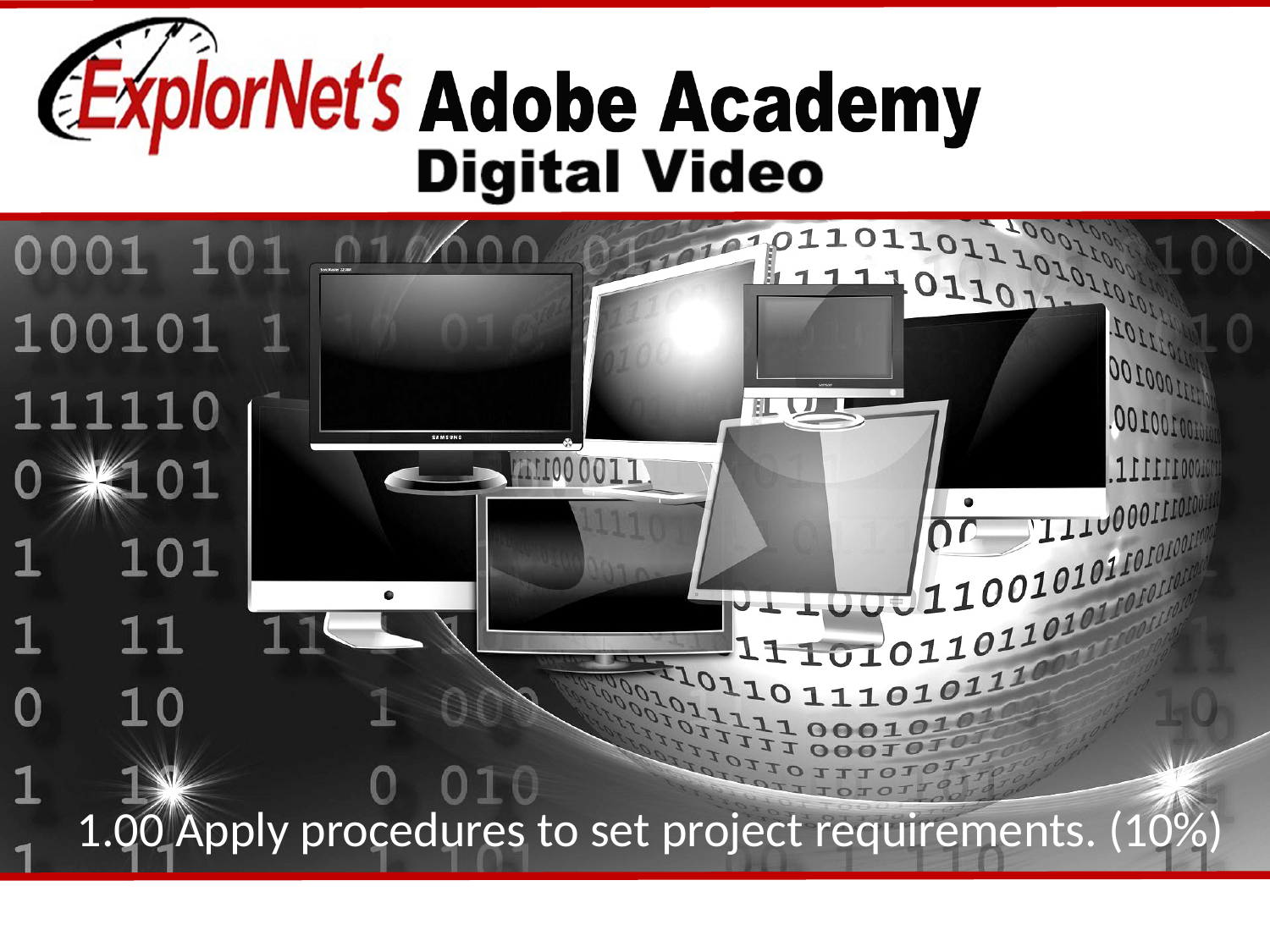

1.00 Apply procedures to set project requirements. (10%)